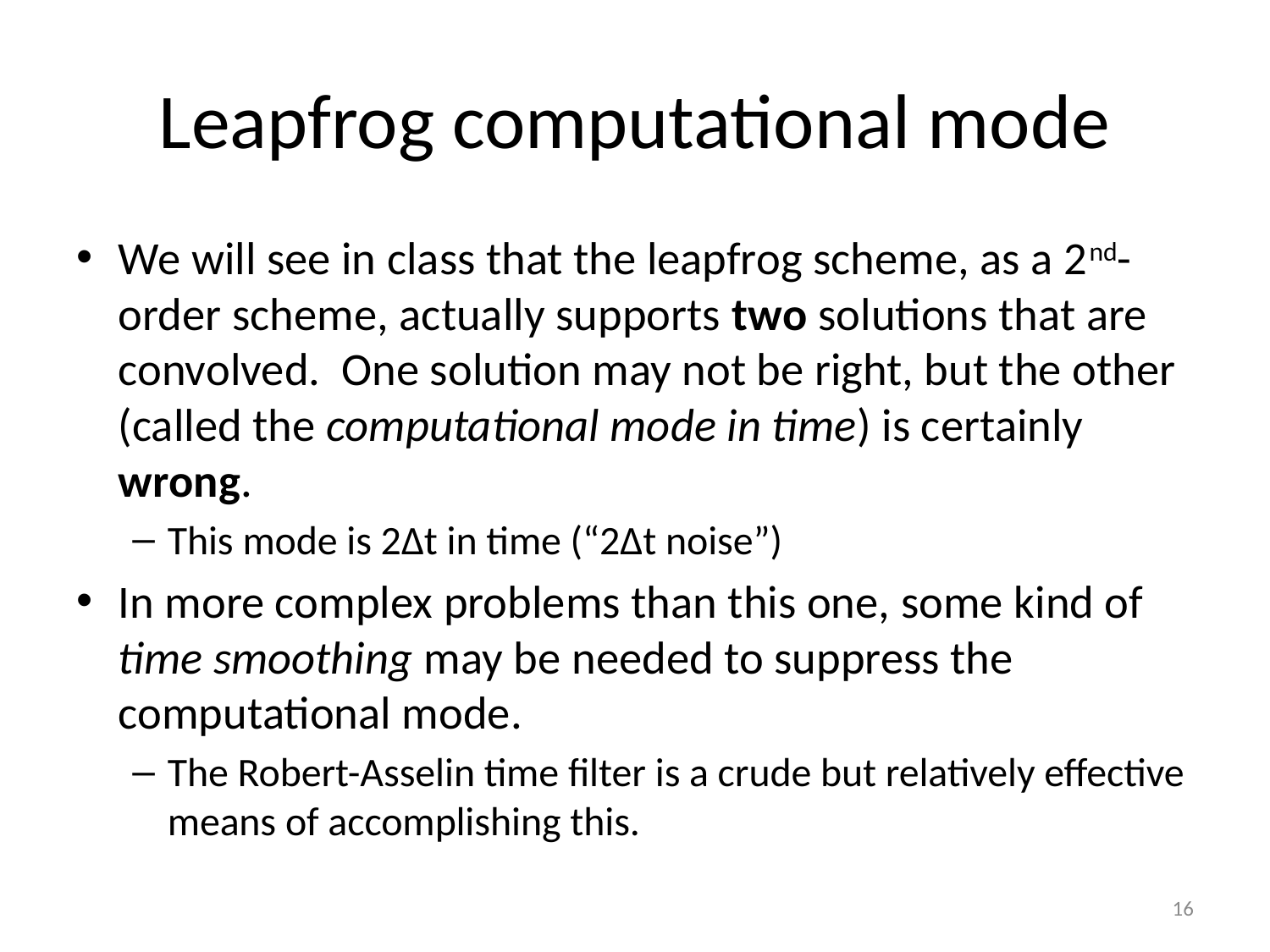

# Leapfrog computational mode
We will see in class that the leapfrog scheme, as a 2nd-order scheme, actually supports two solutions that are convolved.  One solution may not be right, but the other (called the computational mode in time) is certainly wrong.
This mode is 2∆t in time (“2∆t noise”)
In more complex problems than this one, some kind of time smoothing may be needed to suppress the computational mode.
The Robert-Asselin time filter is a crude but relatively effective means of accomplishing this.
16